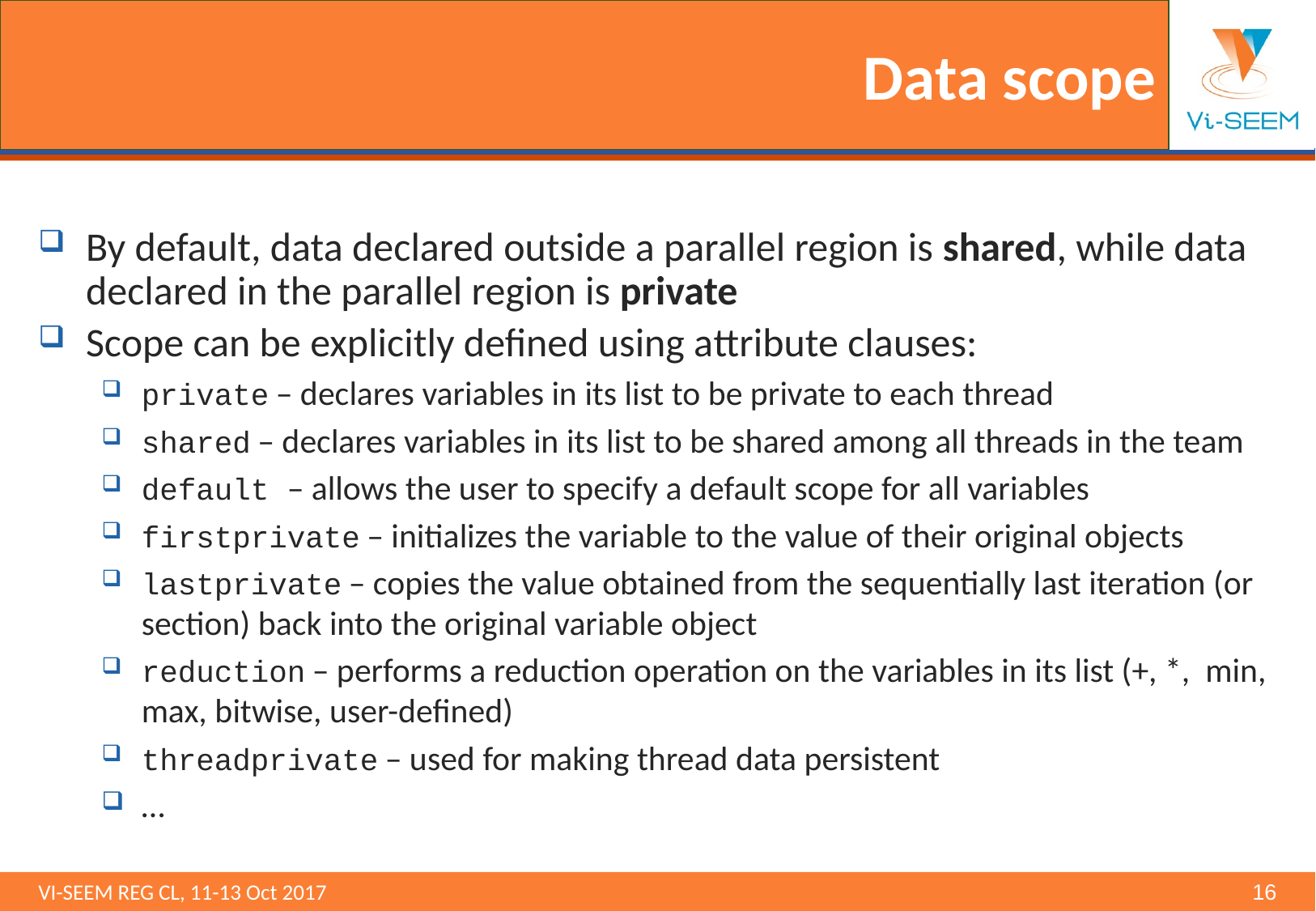

# Data scope
By default, data declared outside a parallel region is shared, while data declared in the parallel region is private
Scope can be explicitly defined using attribute clauses:
private – declares variables in its list to be private to each thread
shared – declares variables in its list to be shared among all threads in the team
default – allows the user to specify a default scope for all variables
firstprivate – initializes the variable to the value of their original objects
lastprivate – copies the value obtained from the sequentially last iteration (or section) back into the original variable object
reduction – performs a reduction operation on the variables in its list (+, *,  min, max, bitwise, user-defined)
threadprivate – used for making thread data persistent
…
VI-SEEM REG CL, 11-13 Oct 2017 								16